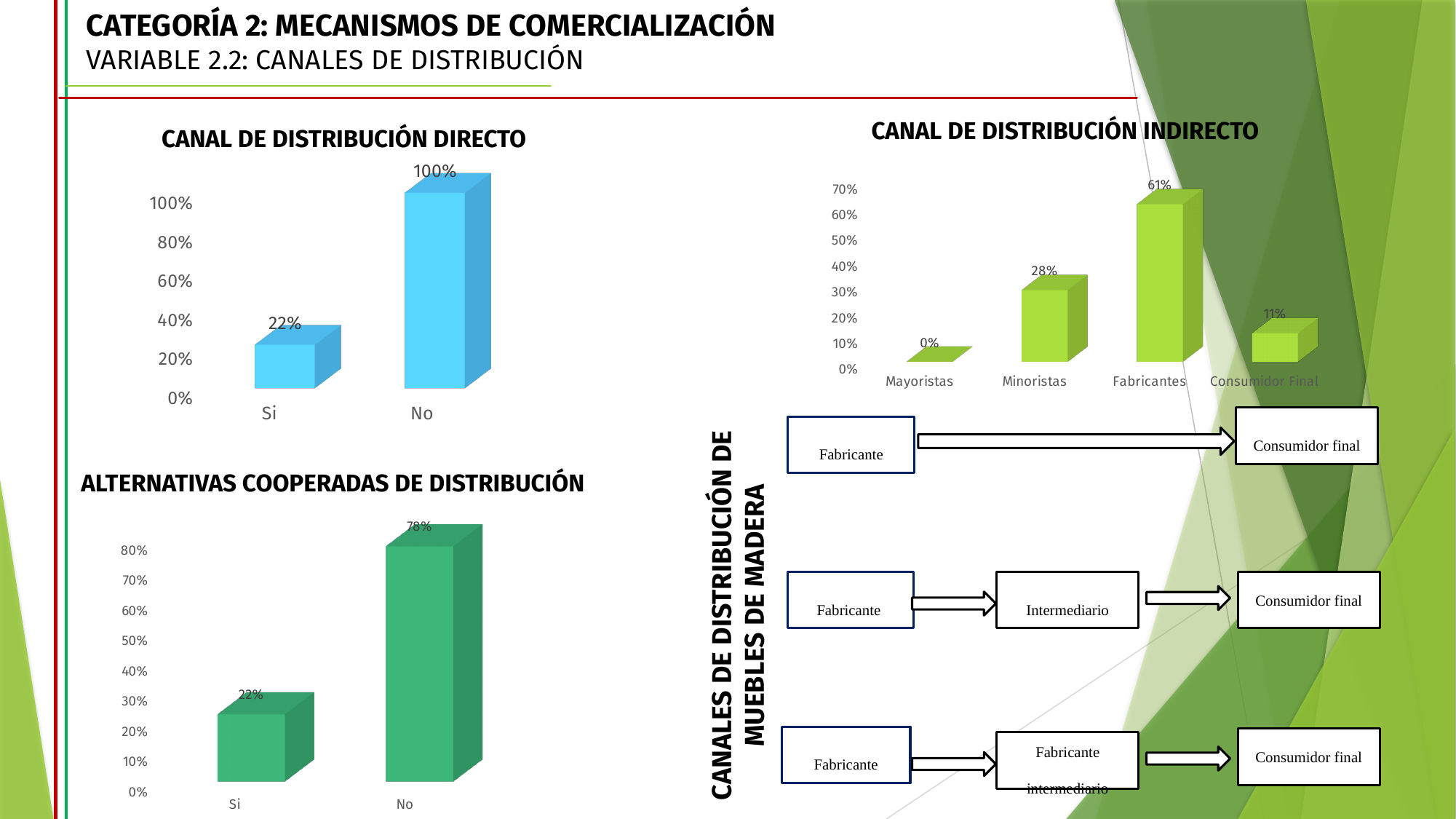

CATEGORÍA 2: MECANISMOS DE COMERCIALIZACIÓN
VARIABLE 2.2: CANALES DE DISTRIBUCIÓN
CANAL DE DISTRIBUCIÓN INDIRECTO
CANAL DE DISTRIBUCIÓN DIRECTO

[unsupported chart]

[unsupported chart]

Consumidor final
Fabricante

Fabricante
Intermediario

Consumidor final

Fabricante

Consumidor final

Fabricante intermediario

ALTERNATIVAS COOPERADAS DE DISTRIBUCIÓN

[unsupported chart]

CANALES DE DISTRIBUCIÓN DE MUEBLES DE MADERA